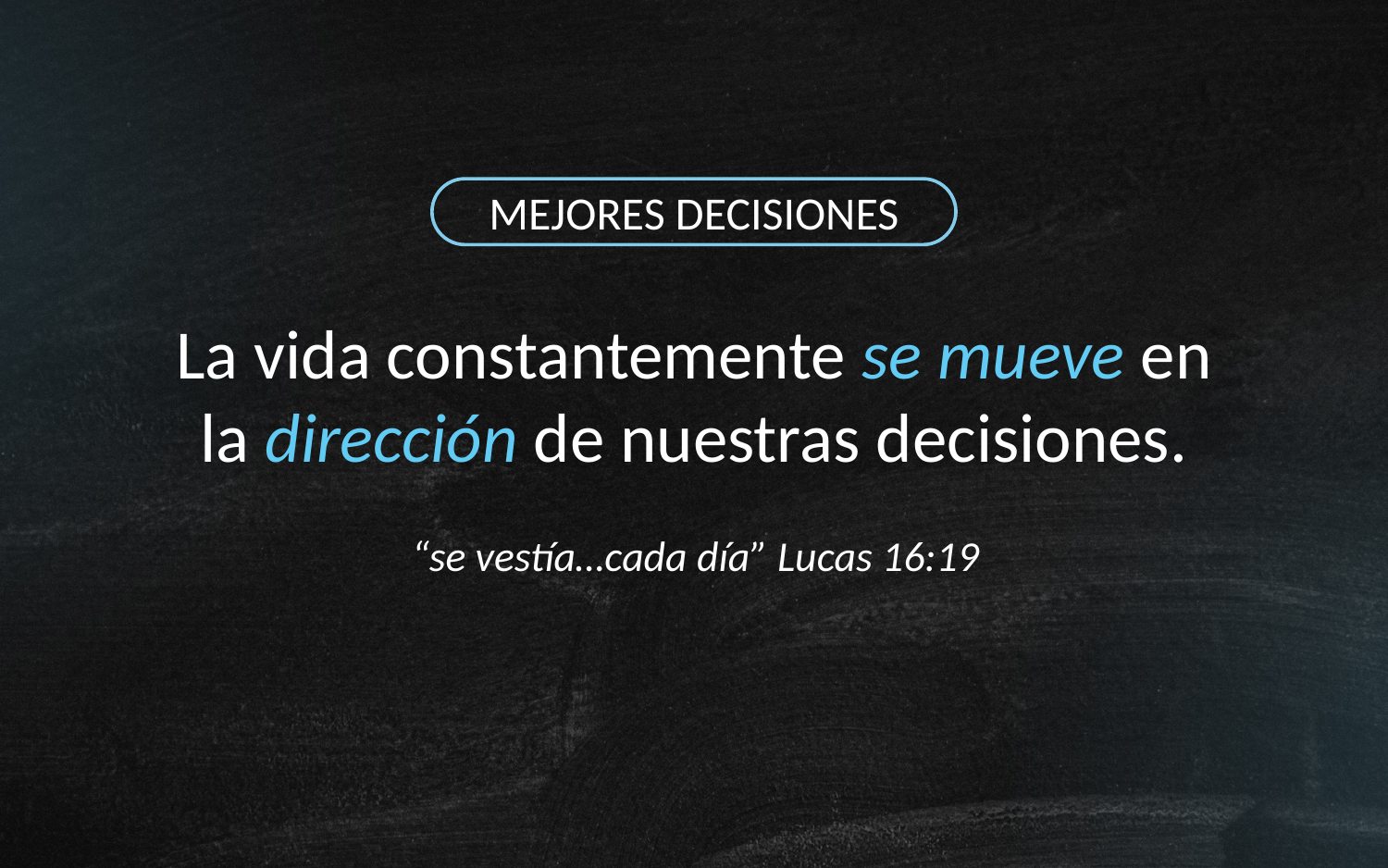

MEJORES DECISIONES
La vida constantemente se mueve en
la dirección de nuestras decisiones.
“se vestía…cada día” Lucas 16:19